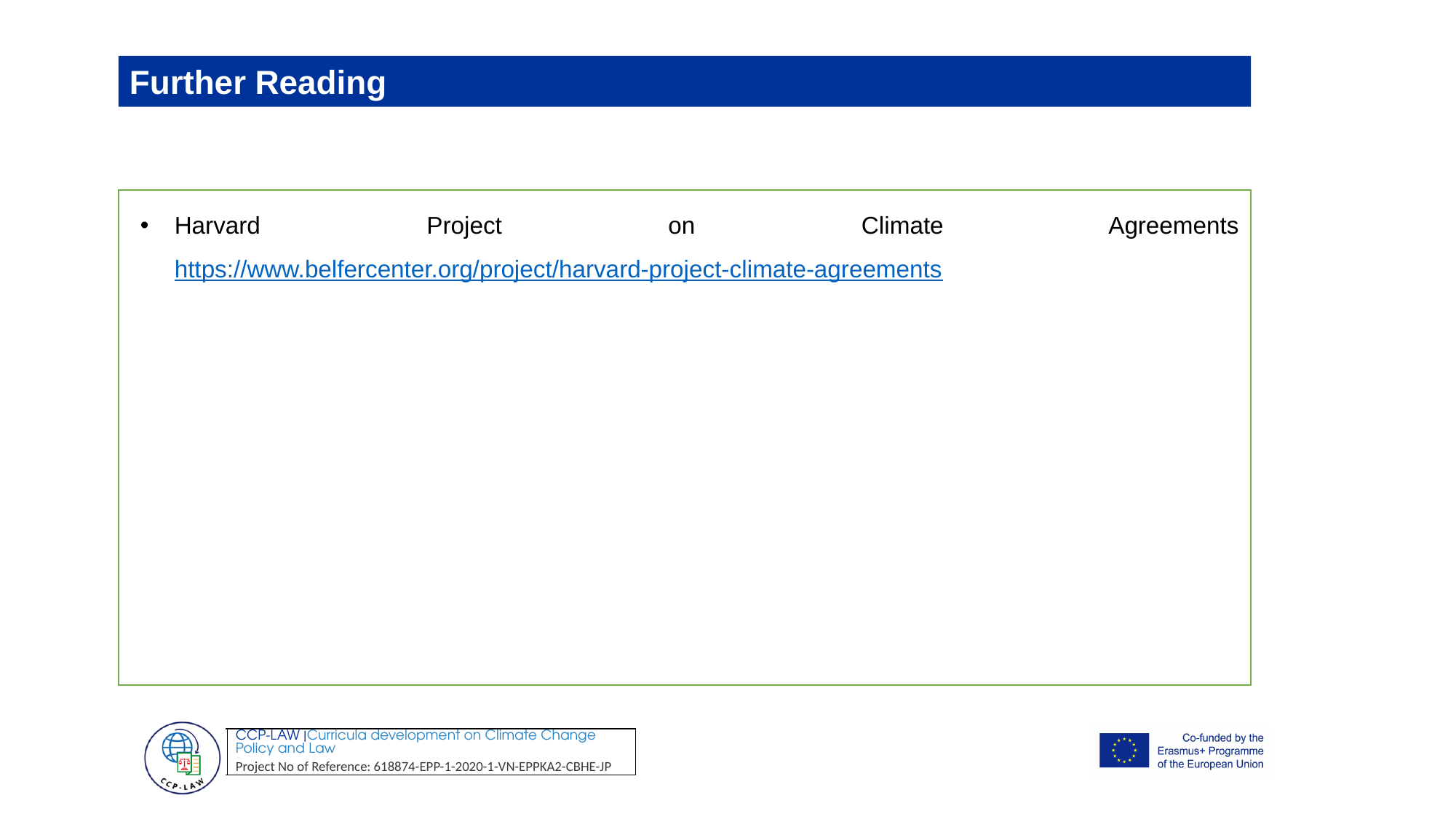

Further Reading
Harvard Project on Climate Agreements https://www.belfercenter.org/project/harvard-project-climate-agreements